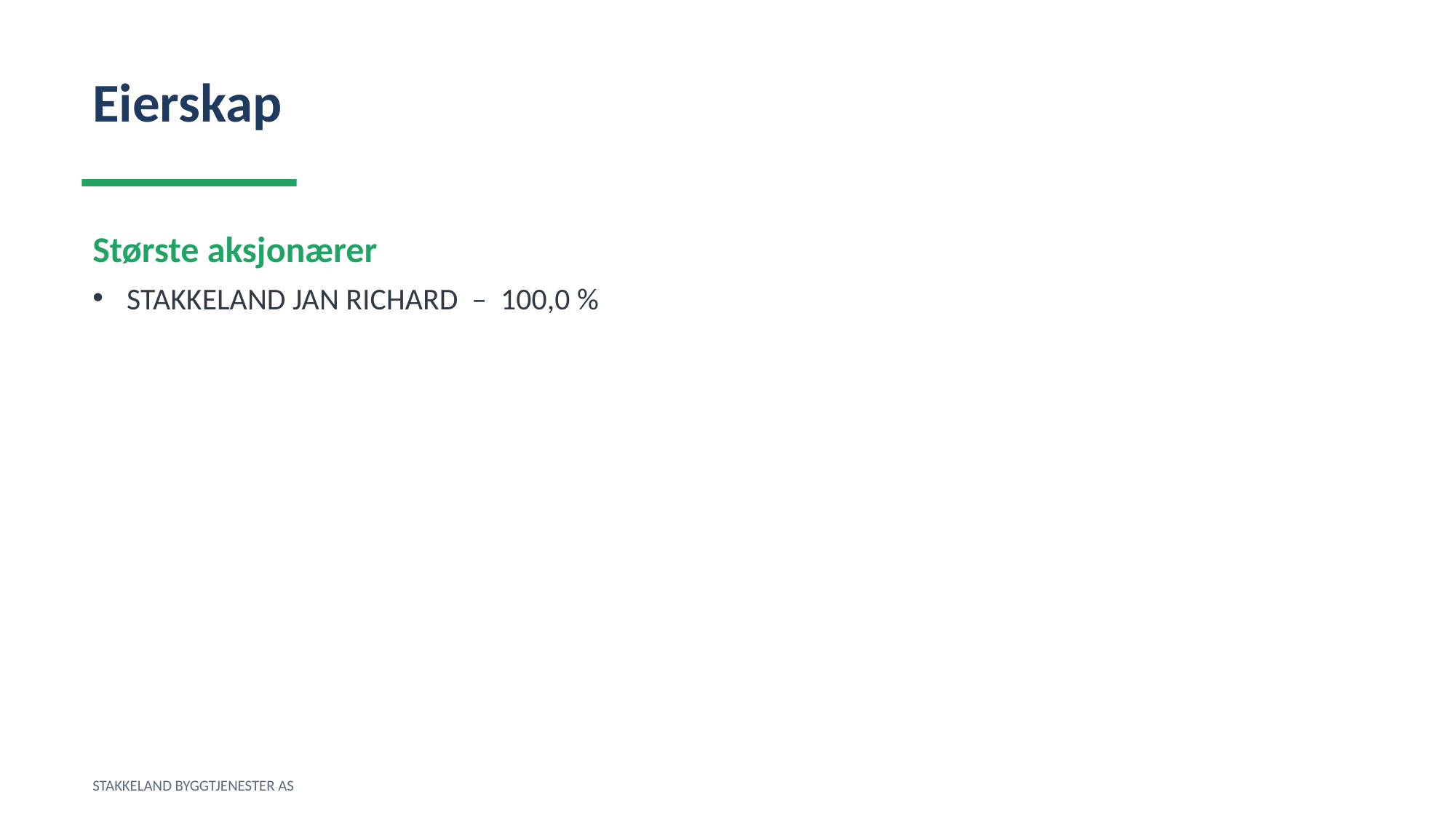

Eierskap

Største aksjonærer
STAKKELAND JAN RICHARD  –  100,0 %
STAKKELAND BYGGTJENESTER AS